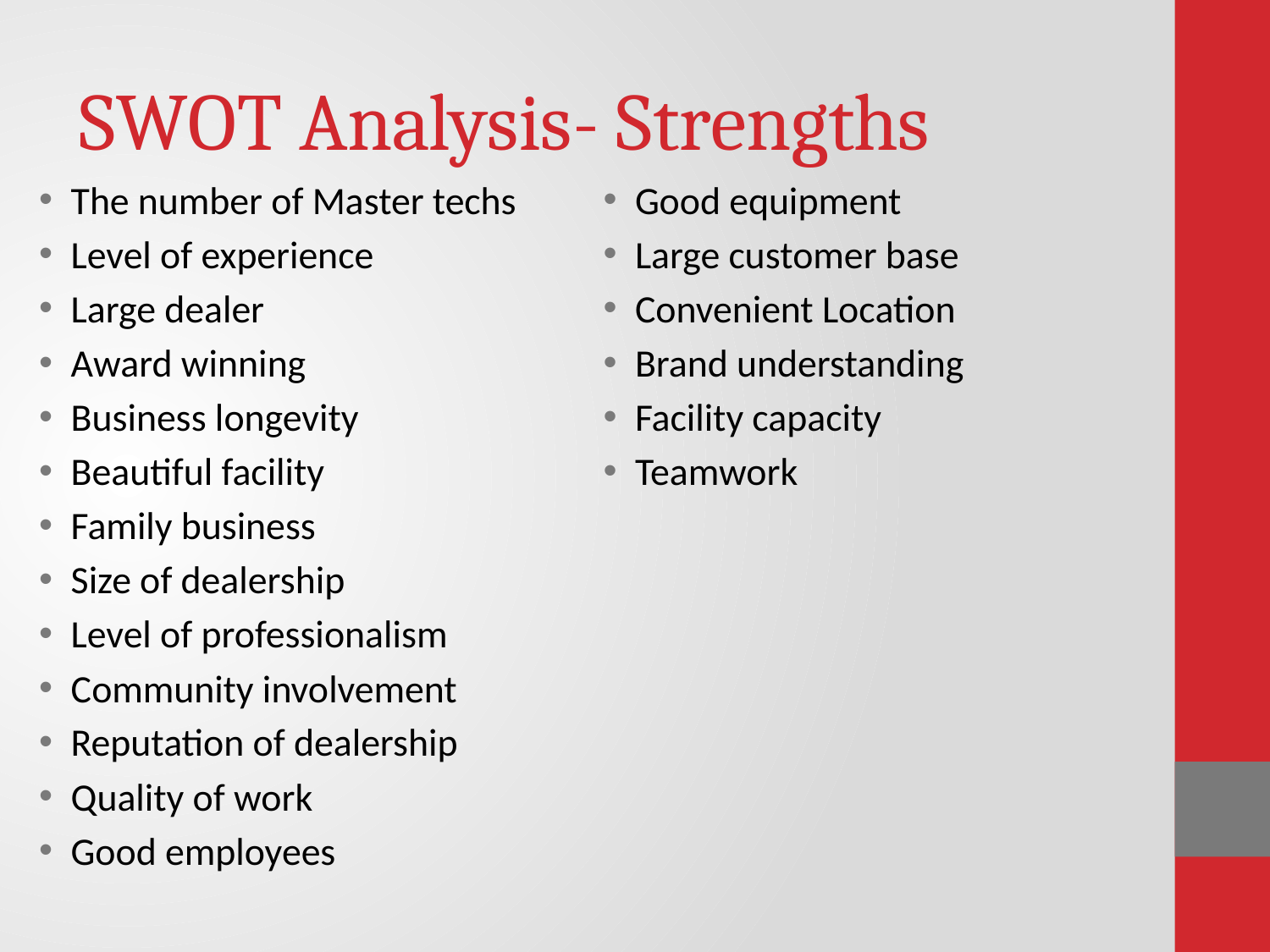

# SWOT Analysis- Strengths
The number of Master techs
Level of experience
Large dealer
Award winning
Business longevity
Beautiful facility
Family business
Size of dealership
Level of professionalism
Community involvement
Reputation of dealership
Quality of work
Good employees
Good equipment
Large customer base
Convenient Location
Brand understanding
Facility capacity
Teamwork